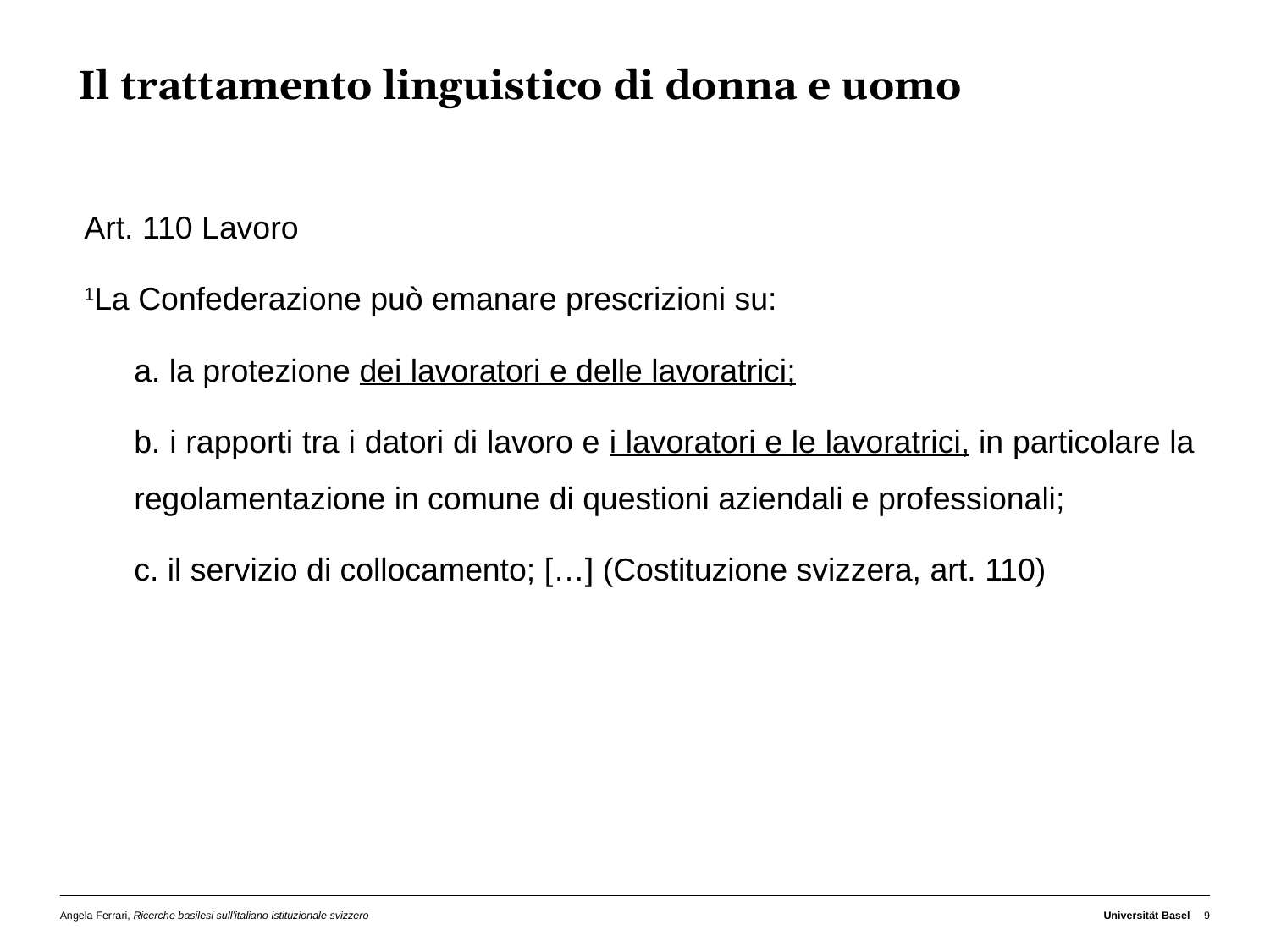

# Il trattamento linguistico di donna e uomo
Art. 110 Lavoro
1La Confederazione può emanare prescrizioni su:
a. la protezione dei lavoratori e delle lavoratrici;
b. i rapporti tra i datori di lavoro e i lavoratori e le lavoratrici, in particolare la regolamentazione in comune di questioni aziendali e professionali;
c. il servizio di collocamento; […] (Costituzione svizzera, art. 110)

Angela Ferrari, Ricerche basilesi sull’italiano istituzionale svizzero
Universität Basel
9